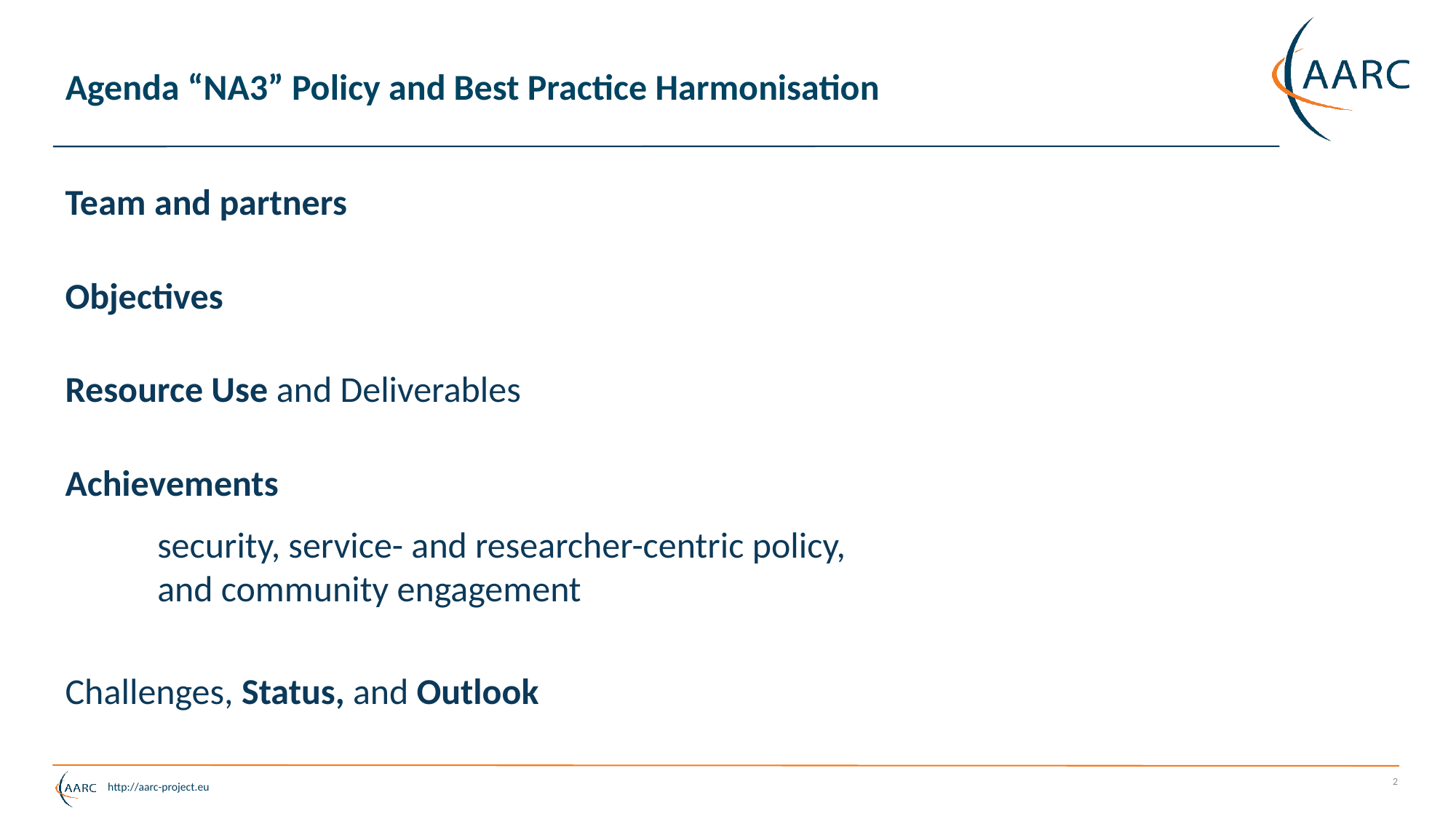

# Agenda “NA3” Policy and Best Practice Harmonisation
Team and partners
Objectives
Resource Use and Deliverables
Achievements
security, service- and researcher-centric policy,
and community engagement
Challenges, Status, and Outlook
2